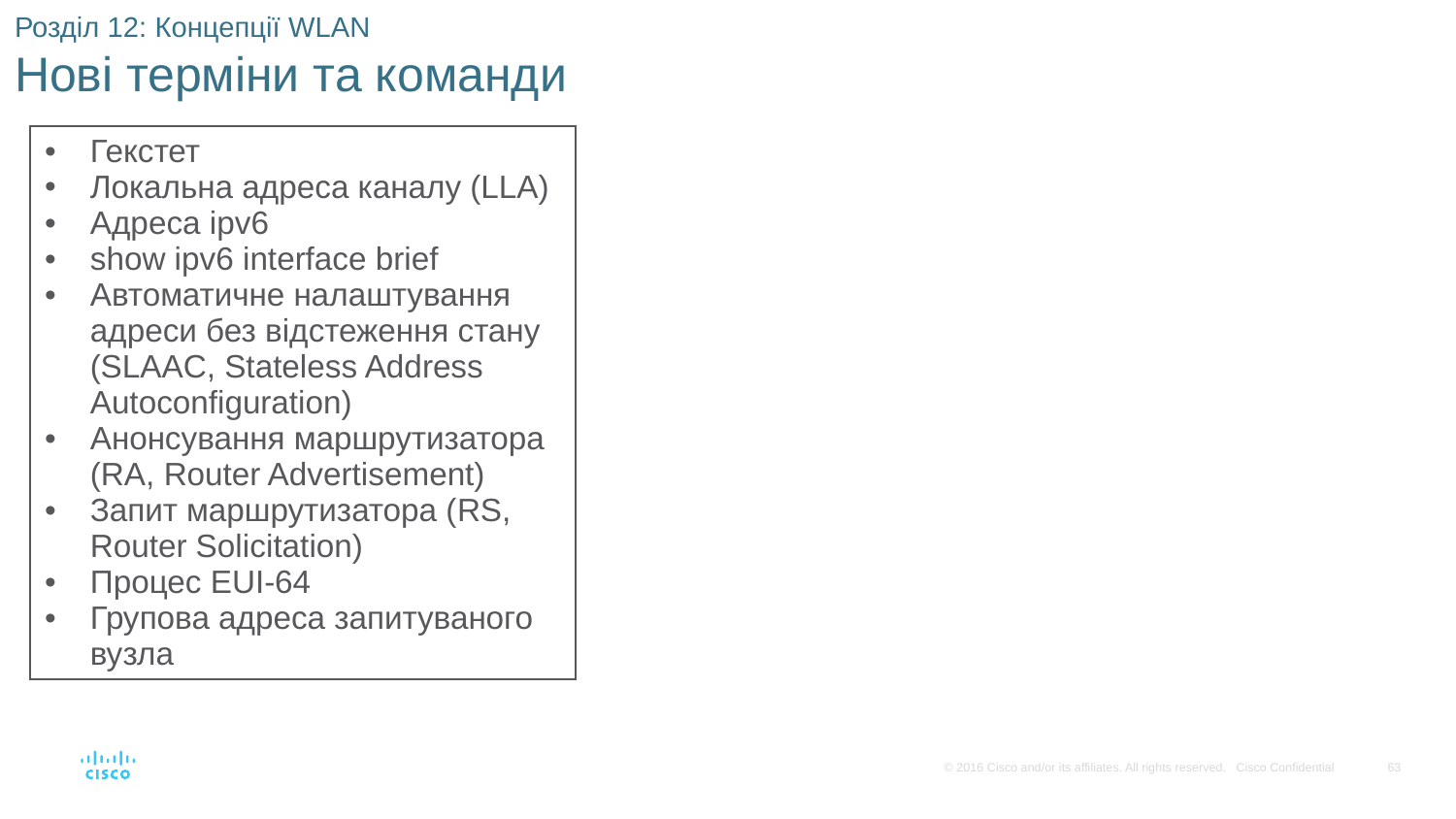

# Розділ 12: Концепції WLAN Нові терміни та команди
| Гекстет Локальна адреса каналу (LLA) Адреса ipv6 show ipv6 interface brief Автоматичне налаштування адреси без відстеження стану (SLAAC, Stateless Address Autoconfiguration) Анонсування маршрутизатора (RA, Router Advertisement) Запит маршрутизатора (RS, Router Solicitation) Процес EUI-64 Групова адреса запитуваного вузла |
| --- |